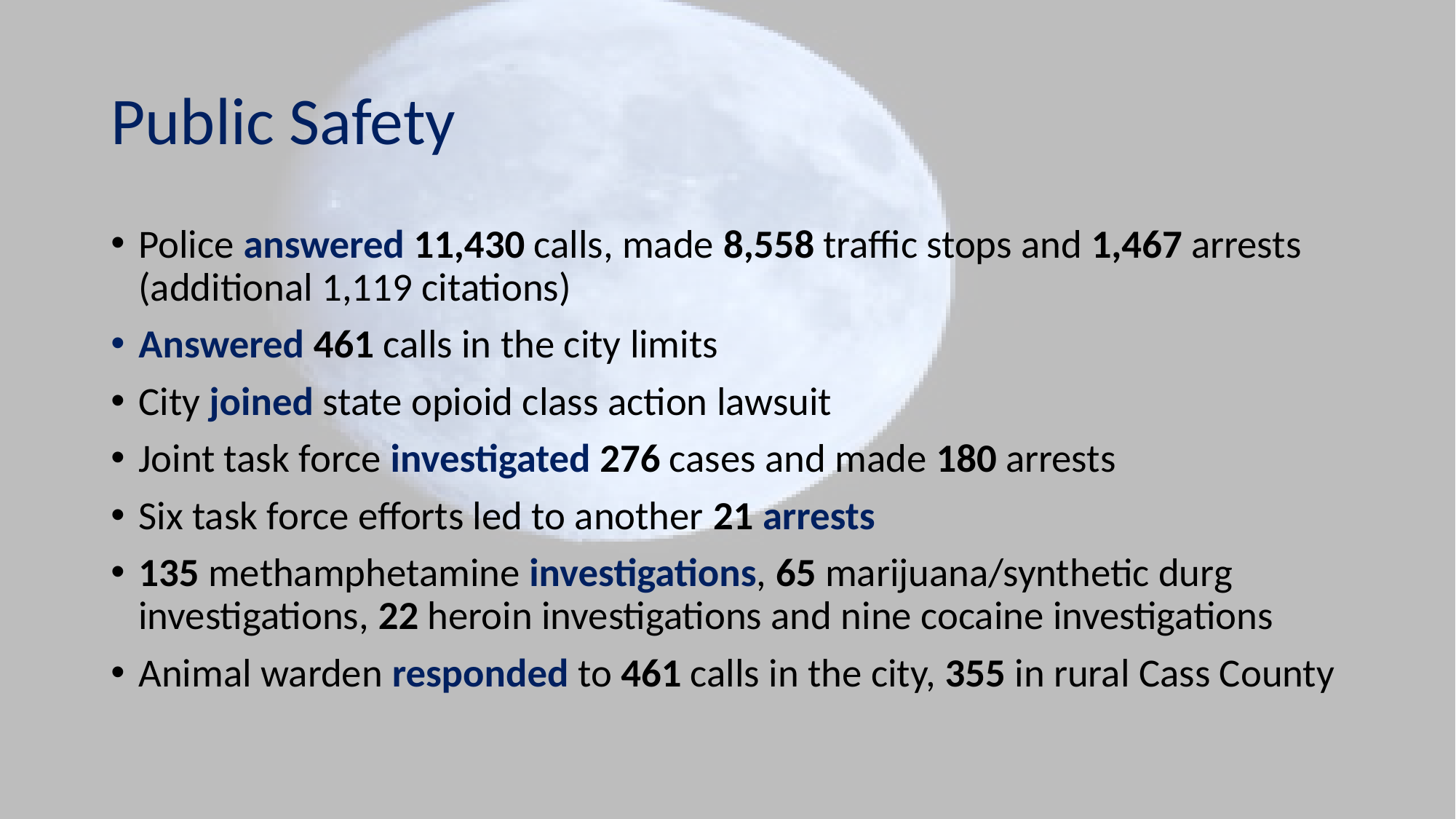

# Public Safety
Police answered 11,430 calls, made 8,558 traffic stops and 1,467 arrests (additional 1,119 citations)
Answered 461 calls in the city limits
City joined state opioid class action lawsuit
Joint task force investigated 276 cases and made 180 arrests
Six task force efforts led to another 21 arrests
135 methamphetamine investigations, 65 marijuana/synthetic durg investigations, 22 heroin investigations and nine cocaine investigations
Animal warden responded to 461 calls in the city, 355 in rural Cass County